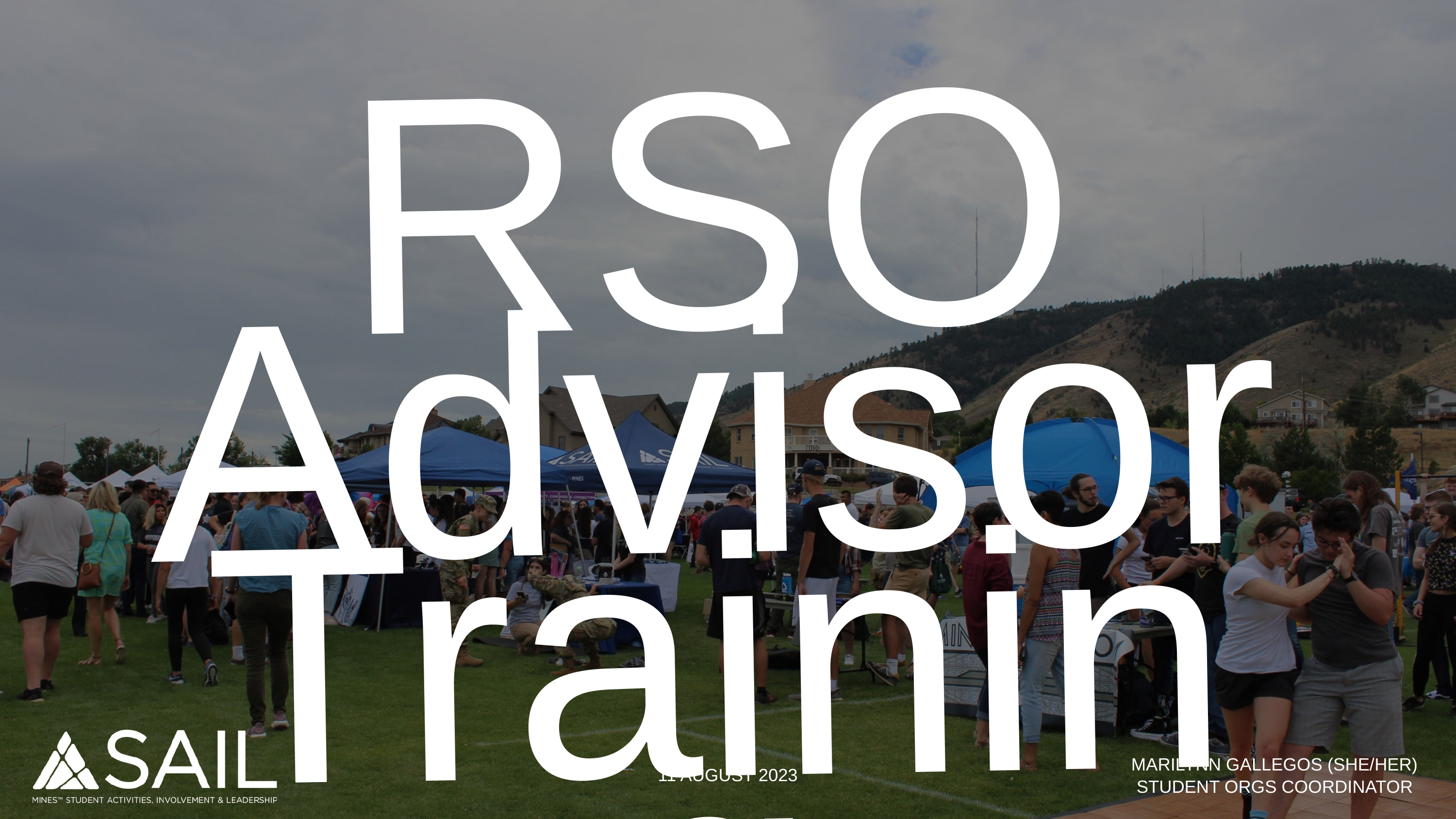

RSO Advisor Training

MARILYNN GALLEGOS (SHE/HER)
STUDENT ORGS COORDINATOR
11 AUGUST 2023